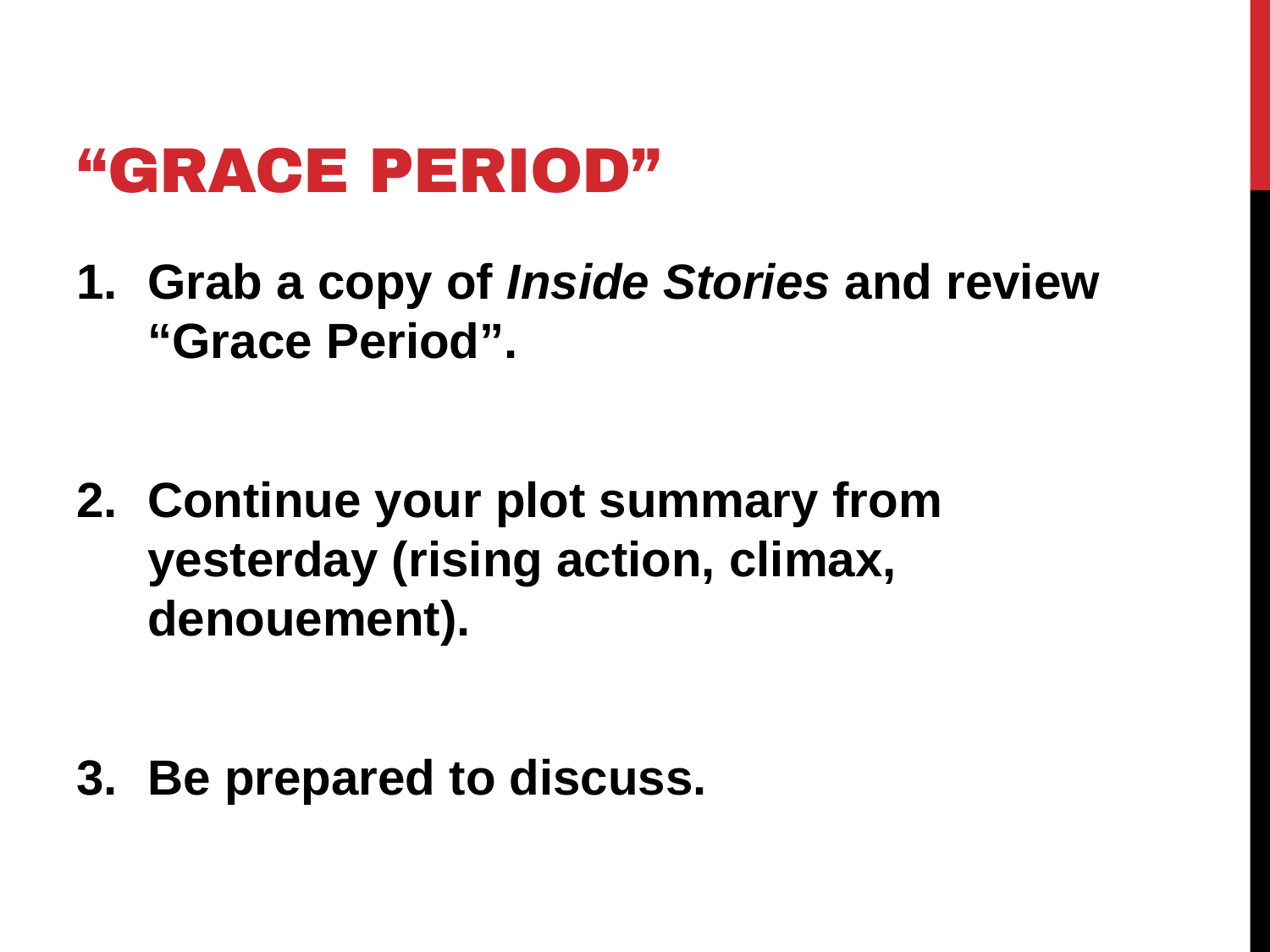

# “Grace Period”
Grab a copy of Inside Stories and review “Grace Period”.

Continue your plot summary from yesterday (rising action, climax, denouement).

Be prepared to discuss.